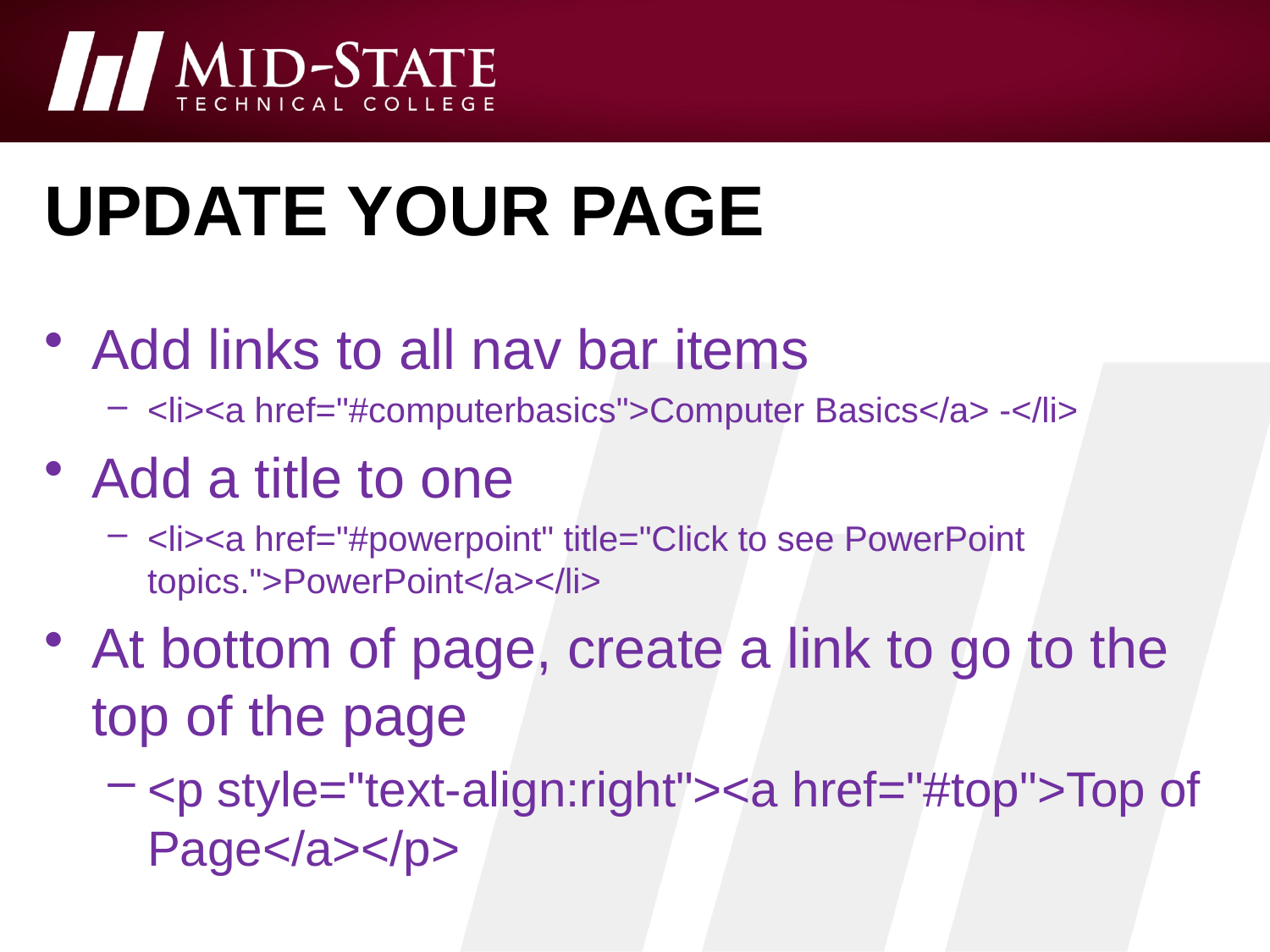

# Update your page
Add links to all nav bar items
<li><a href="#computerbasics">Computer Basics</a> -</li>
Add a title to one
<li><a href="#powerpoint" title="Click to see PowerPoint topics.">PowerPoint</a></li>
At bottom of page, create a link to go to the top of the page
<p style="text-align:right"><a href="#top">Top of Page</a></p>